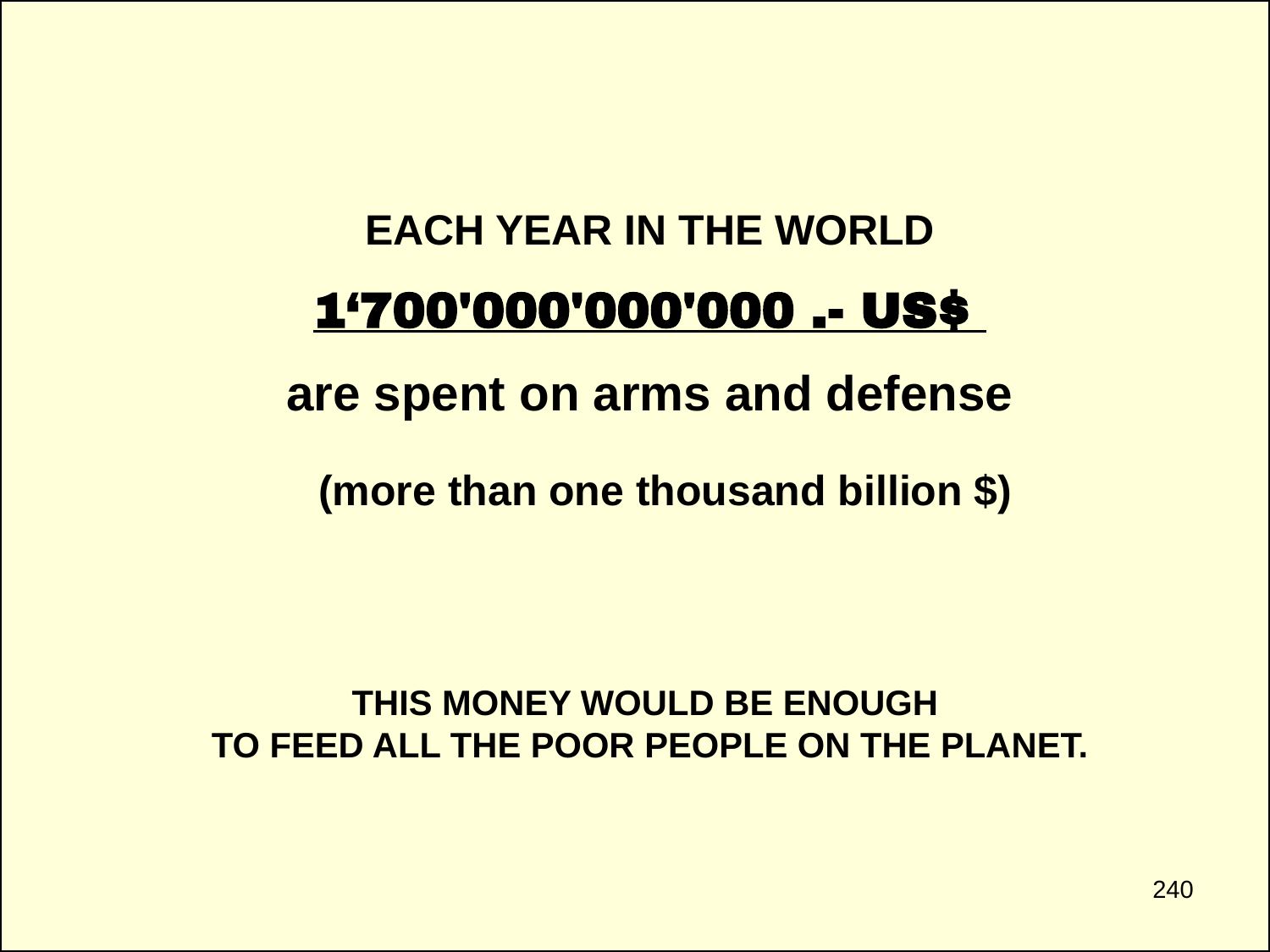

EACH YEAR IN THE WORLD
1‘700'000'000'000 .- US$
are spent on arms and defense
  (more than one thousand billion $)

THIS MONEY WOULD BE ENOUGH
TO FEED ALL THE POOR PEOPLE ON THE PLANET.
240